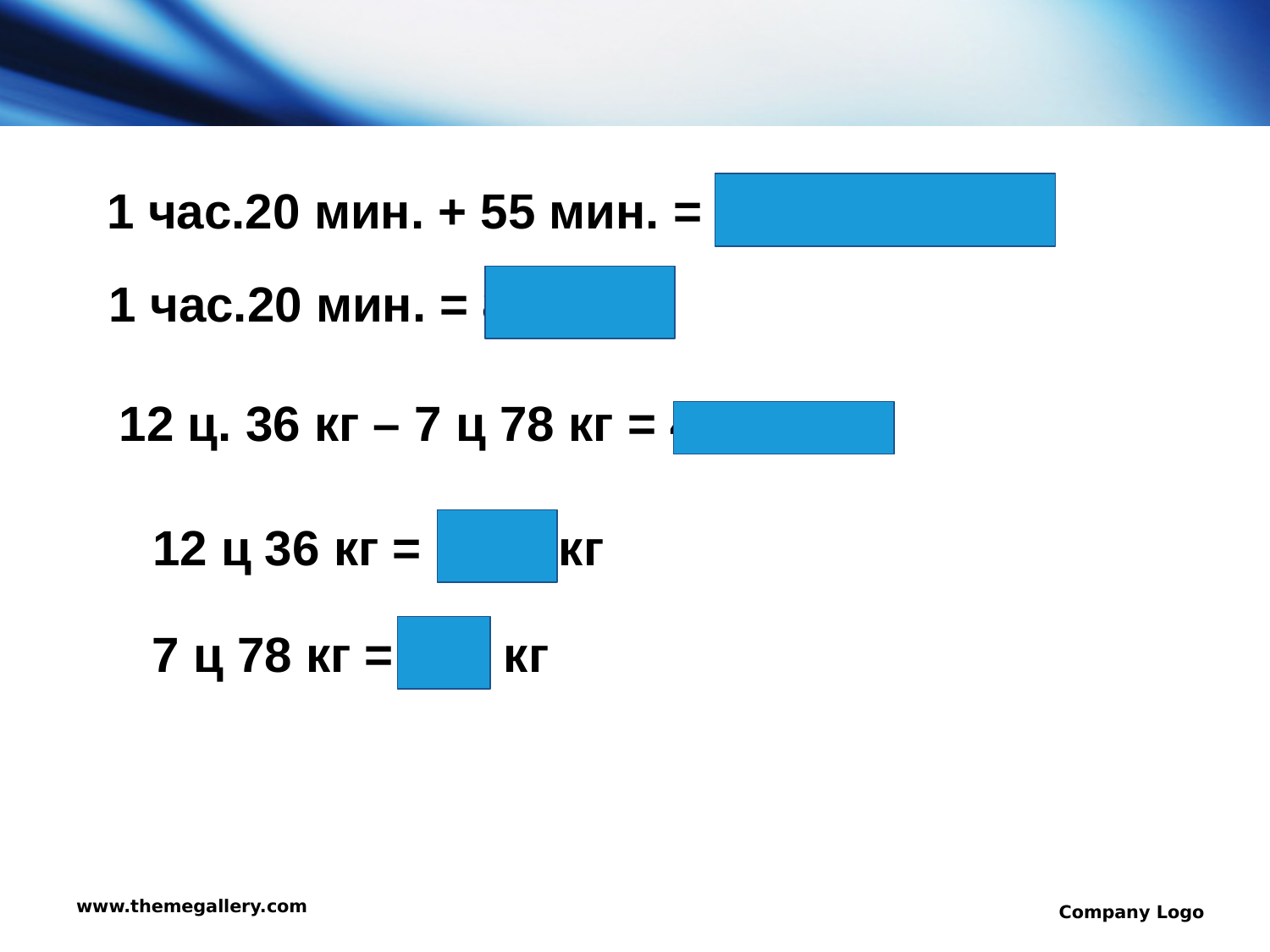

1 час.20 мин. + 55 мин. = 2 час.15 мин.

1 час.20 мин. = 80 мин

12 ц. 36 кг – 7 ц 78 кг = 4 ц 58 кг.

12 ц 36 кг = 1236 кг

7 ц 78 кг = 778 кг

www.themegallery.com
Company Logo